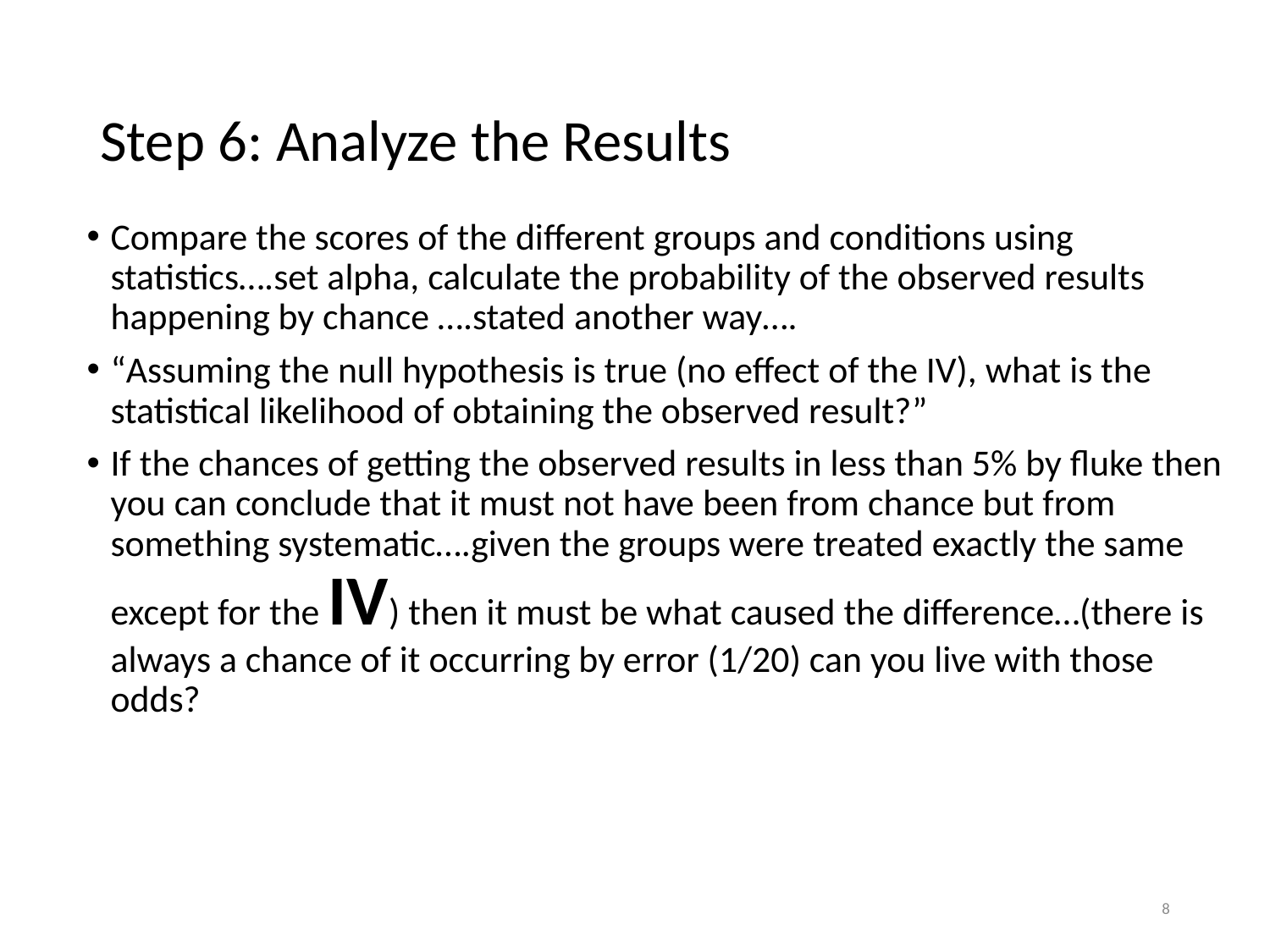

# Step 6: Analyze the Results
Compare the scores of the different groups and conditions using statistics….set alpha, calculate the probability of the observed results happening by chance ….stated another way….
“Assuming the null hypothesis is true (no effect of the IV), what is the statistical likelihood of obtaining the observed result?”
If the chances of getting the observed results in less than 5% by fluke then you can conclude that it must not have been from chance but from something systematic….given the groups were treated exactly the same except for the IV) then it must be what caused the difference…(there is always a chance of it occurring by error (1/20) can you live with those odds?

8